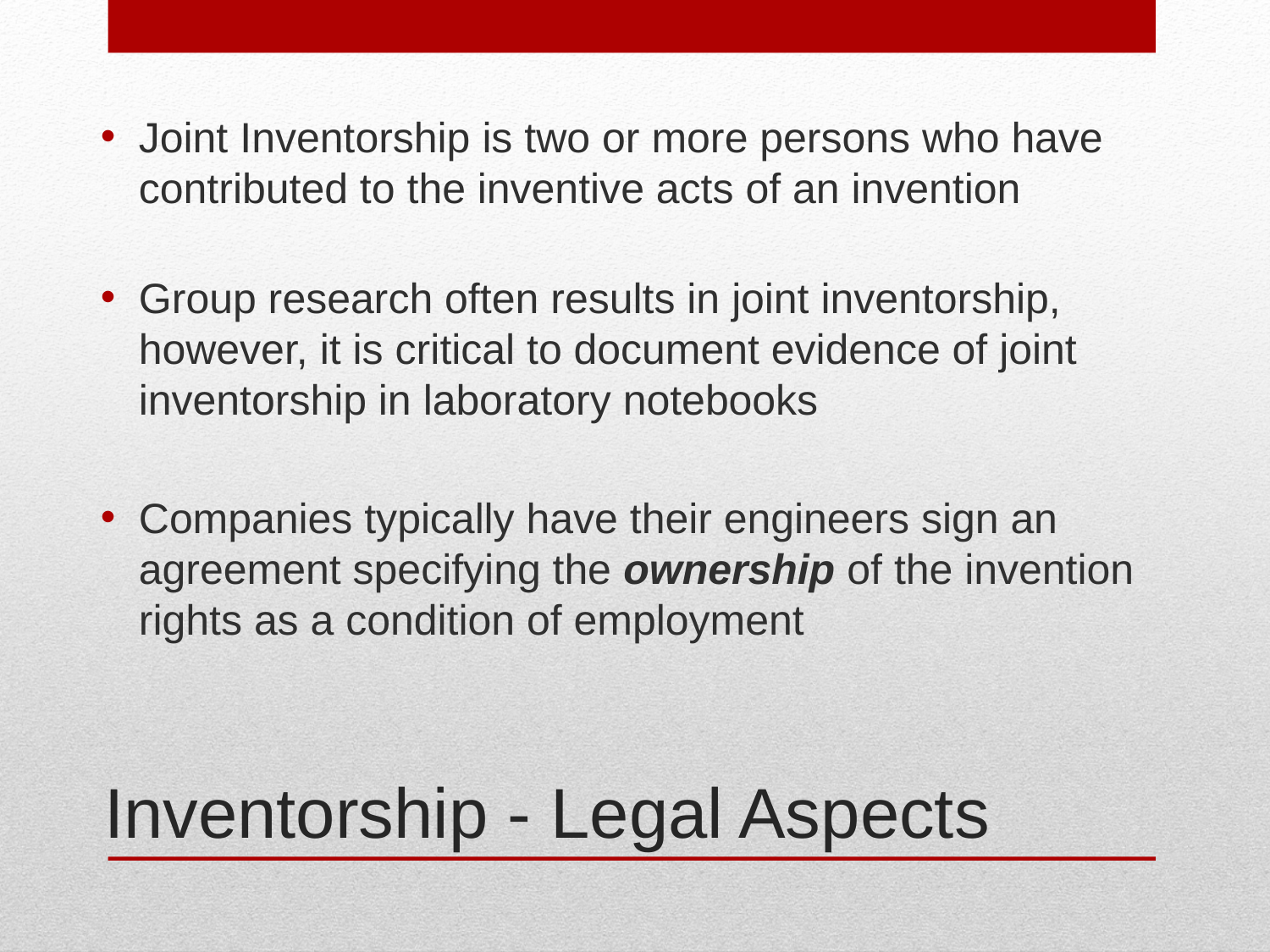

Joint Inventorship is two or more persons who have contributed to the inventive acts of an invention
Group research often results in joint inventorship, however, it is critical to document evidence of joint inventorship in laboratory notebooks

Companies typically have their engineers sign an agreement specifying the ownership of the invention rights as a condition of employment
# Inventorship - Legal Aspects